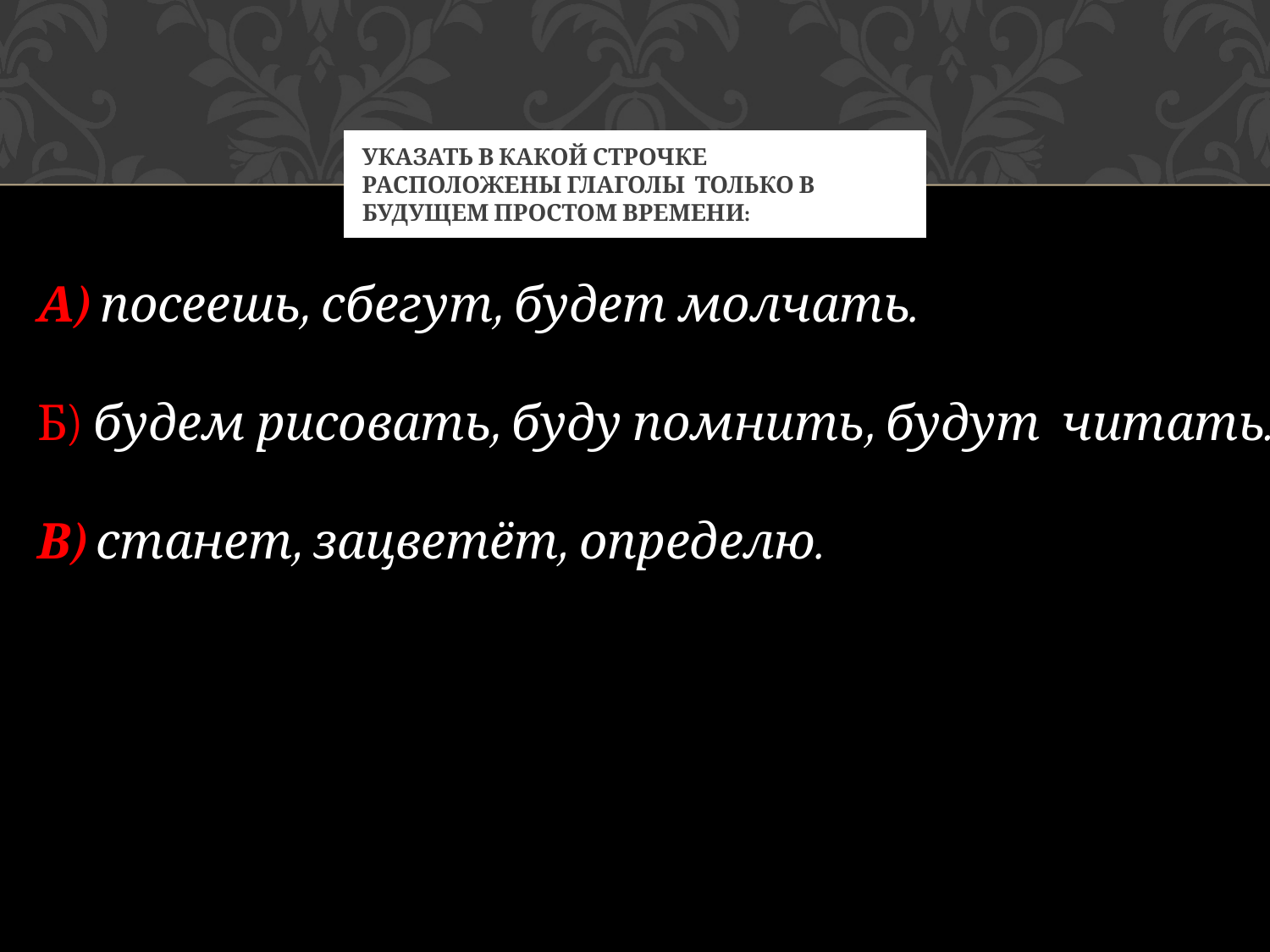

# Указать в какой строчке расположены глаголы  только в будущем простом времени:
А) посеешь, сбегут, будет молчать.

Б) будем рисовать, буду помнить, будут  читать.

В) станет, зацветёт, определю.